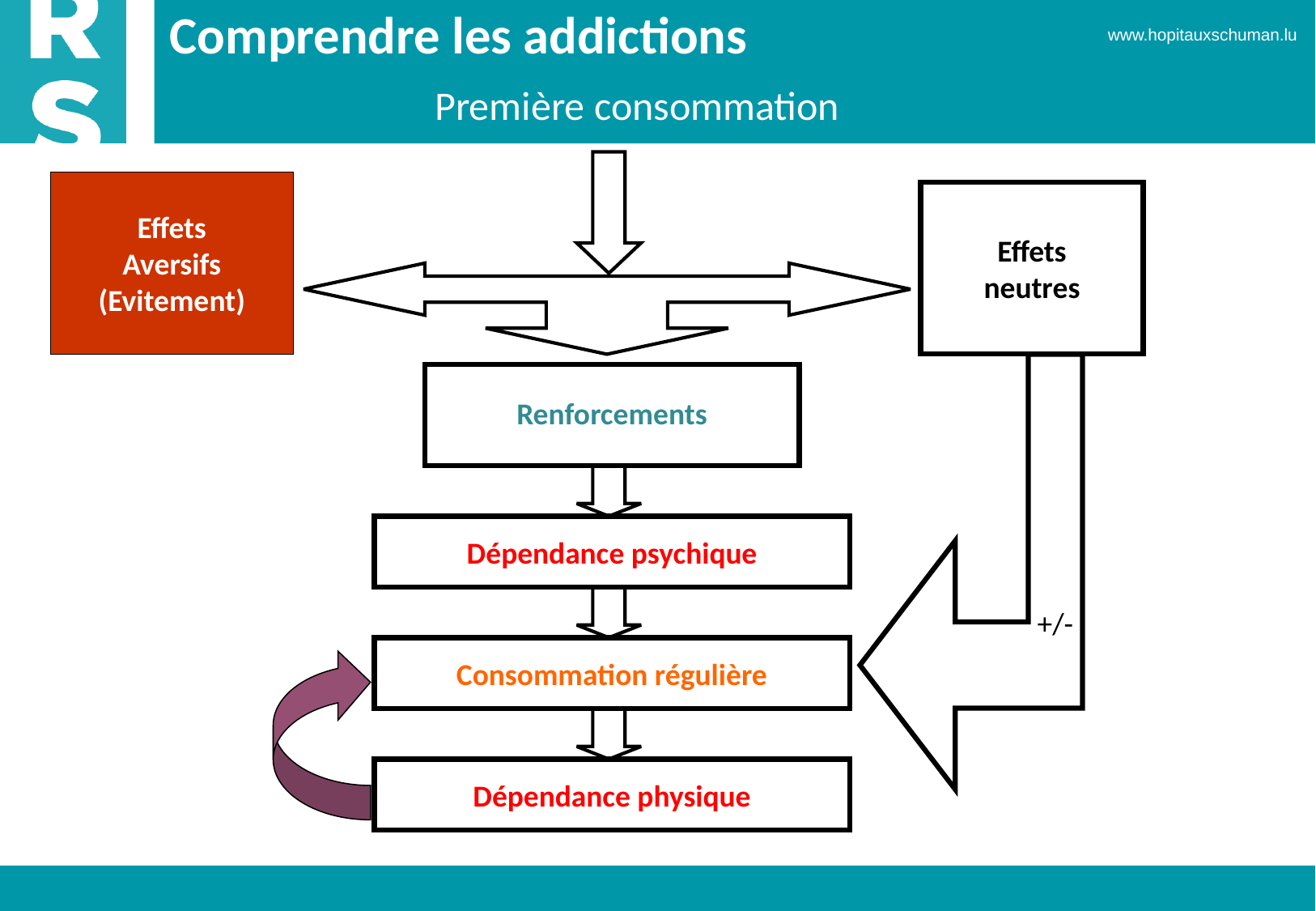

# Comprendre les addictions
Première consommation

Effets
Aversifs
(Evitement)
Effets
neutres

Renforcements

+/-

Dépendance psychique

Consommation régulière

Dépendance physique